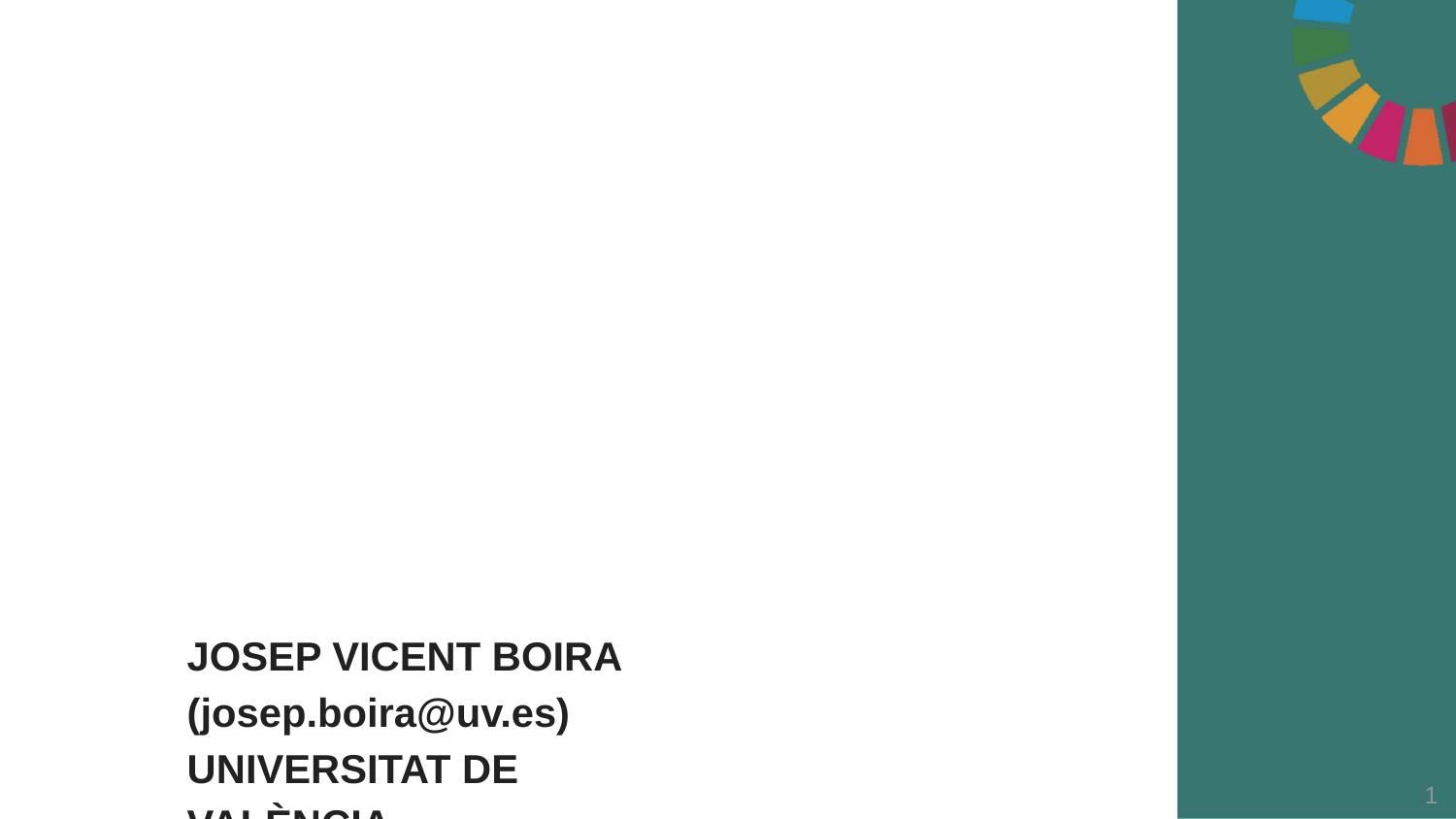

EL PAÍS VALENCIANO EN SU CONTEXTO GEOGRÁFICO, HISTÓRICO Y SOCIAL

JOSEP VICENT BOIRA (josep.boira@uv.es)
UNIVERSITAT DE VALÈNCIA
1